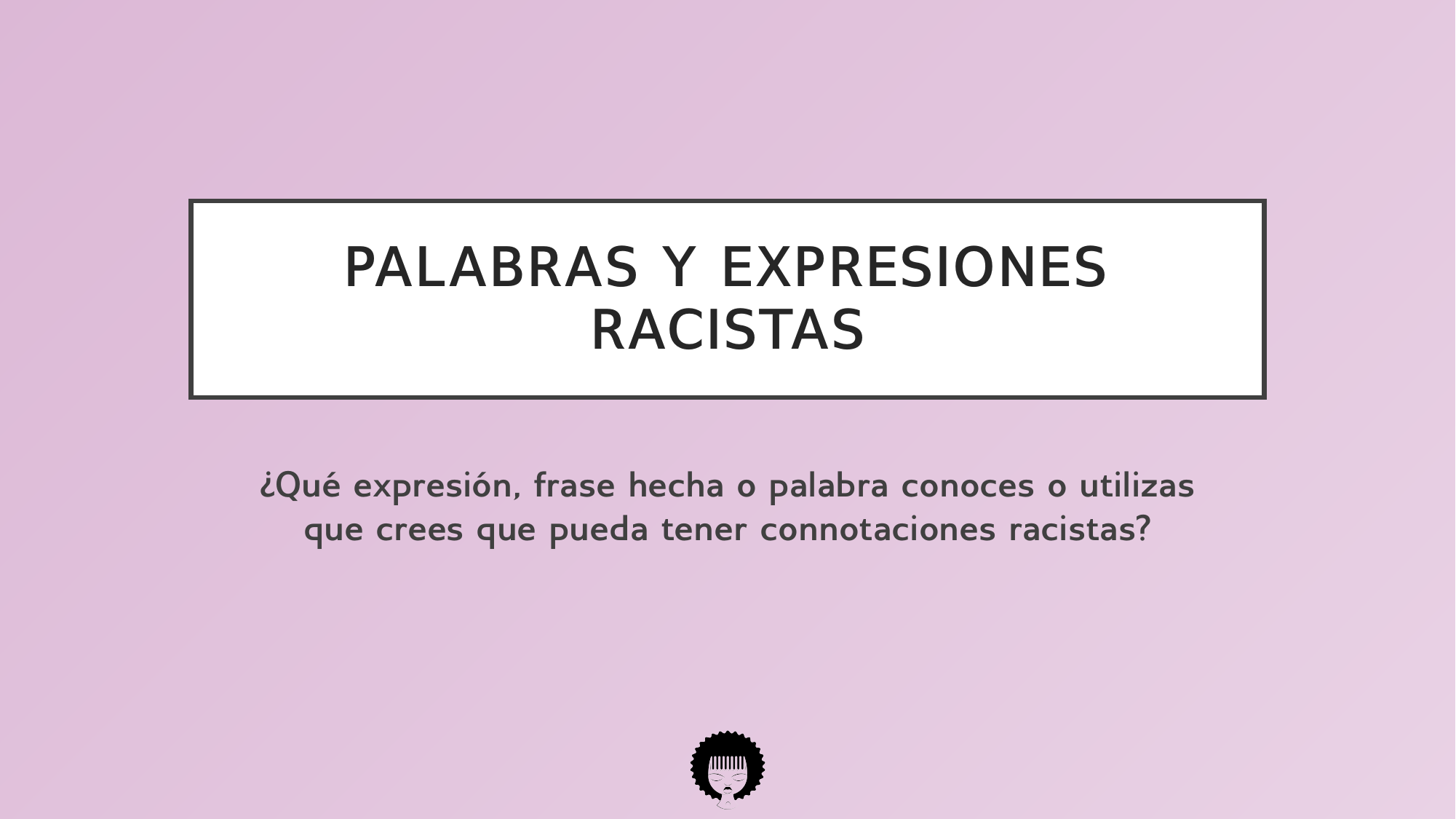

# Palabras y Expresiones racistas
¿Qué expresión, frase hecha o palabra conoces o utilizas que crees que pueda tener connotaciones racistas?